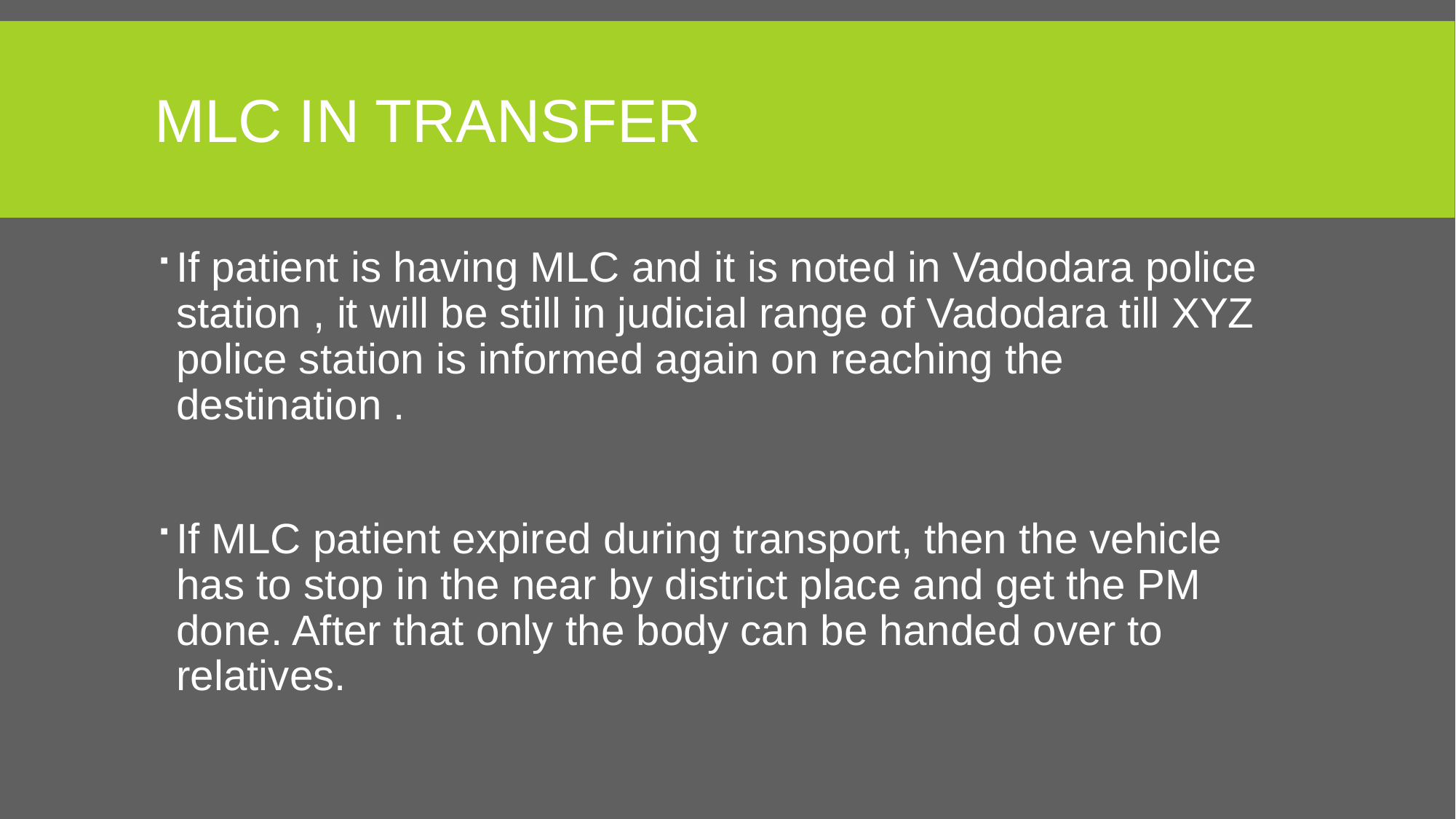

# MLC in transfer
If patient is having MLC and it is noted in Vadodara police station , it will be still in judicial range of Vadodara till XYZ police station is informed again on reaching the destination .

If MLC patient expired during transport, then the vehicle has to stop in the near by district place and get the PM done. After that only the body can be handed over to relatives.